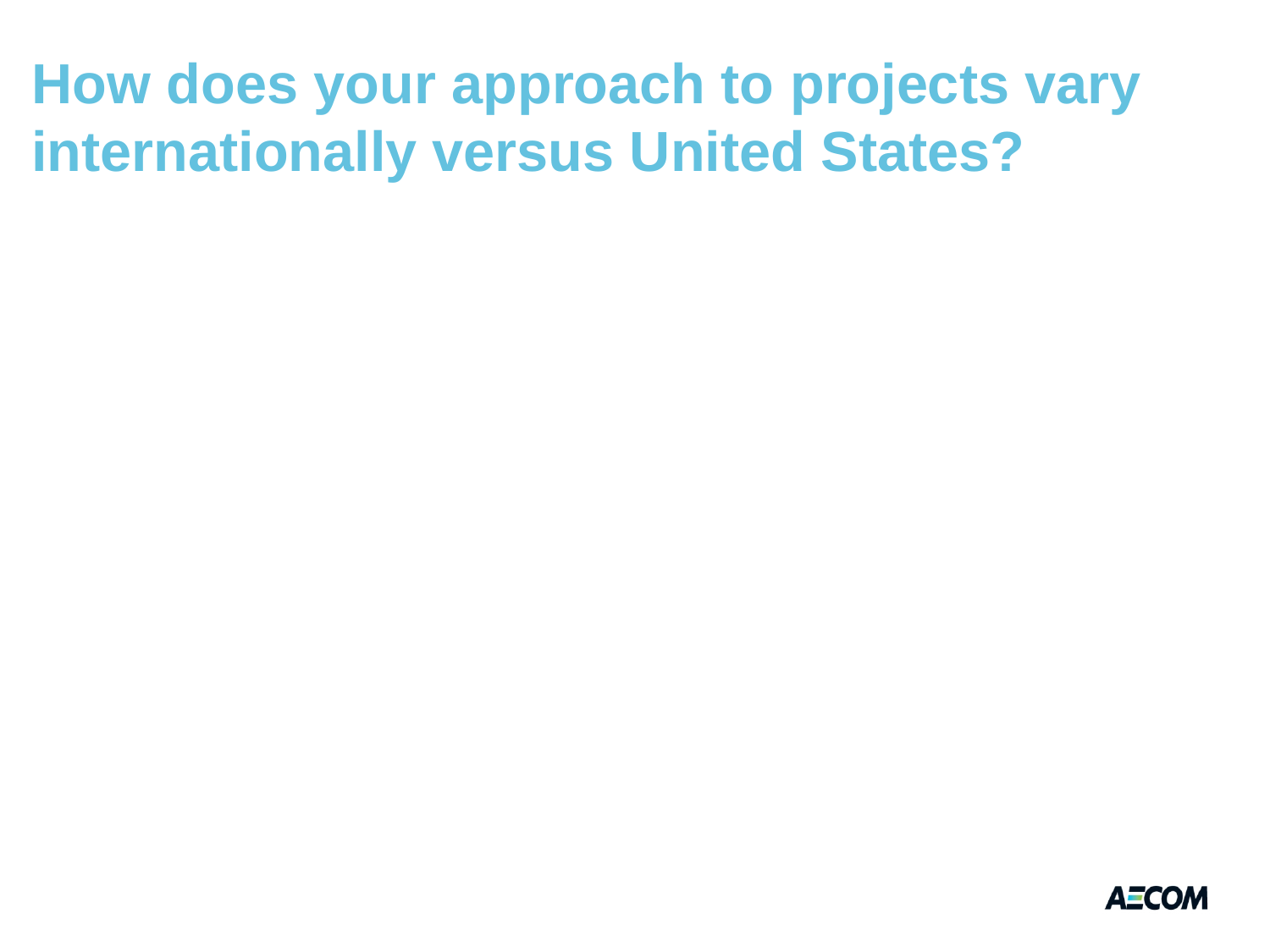

# How does your approach to projects vary internationally versus United States?